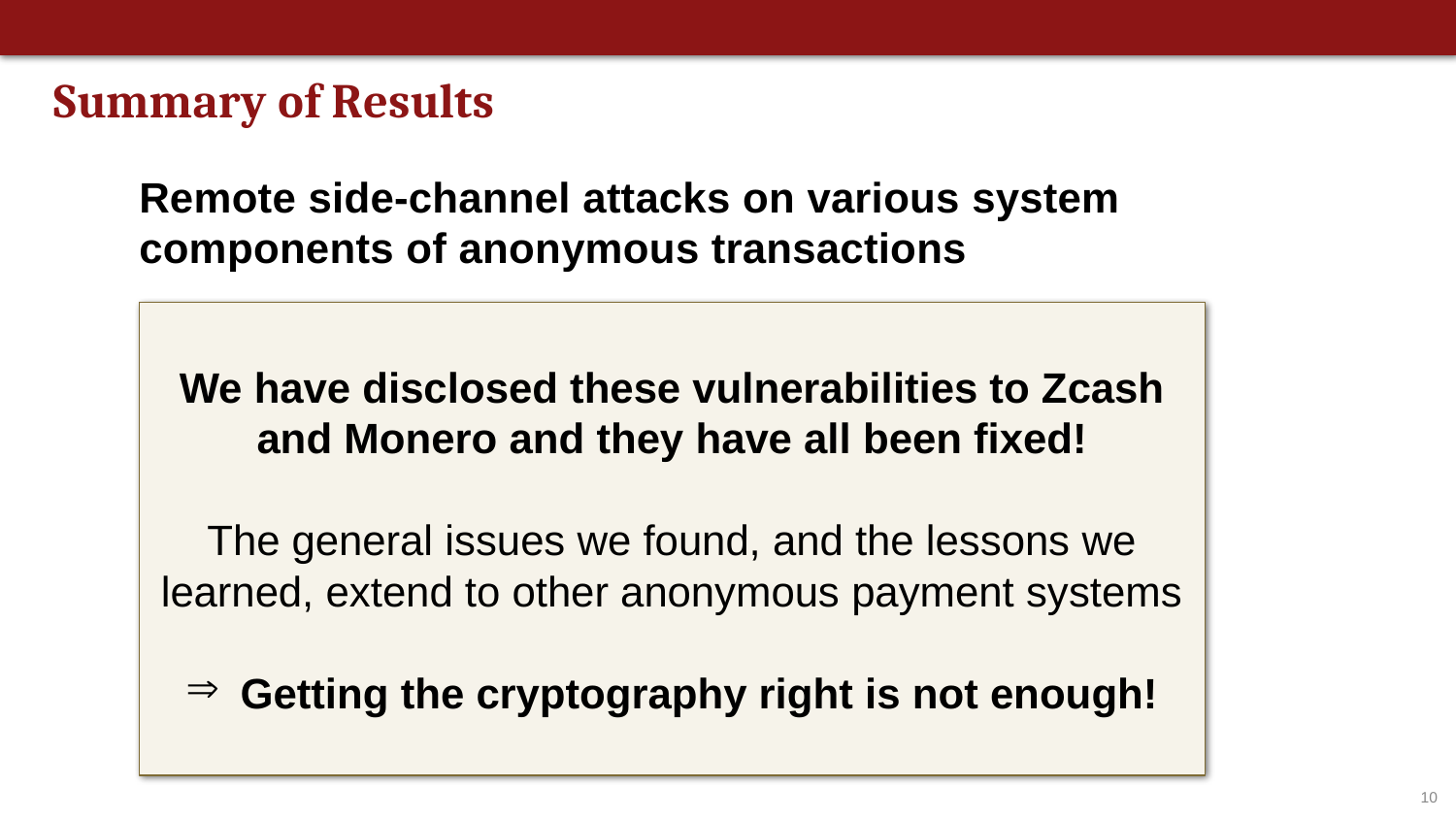

# Summary of Results
Remote side-channel attacks on various system components of anonymous transactions
We have disclosed these vulnerabilities to Zcash and Monero and they have all been fixed!

The general issues we found, and the lessons we learned, extend to other anonymous payment systems

Getting the cryptography right is not enough!
10